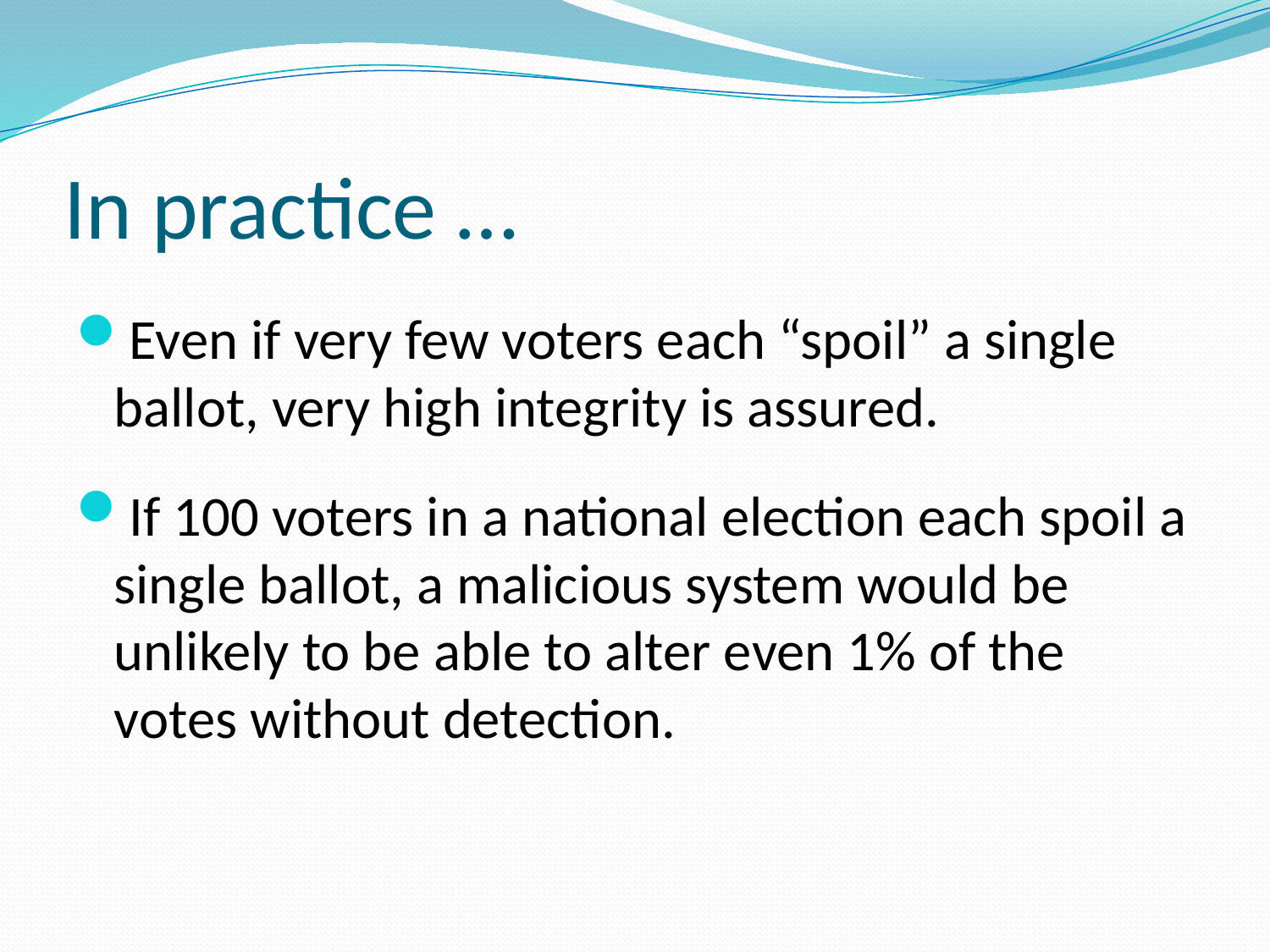

# In practice …

Even if very few voters each “spoil” a single ballot, very high integrity is assured.

If 100 voters in a national election each spoil a single ballot, a malicious system would be unlikely to be able to alter even 1% of the votes without detection.